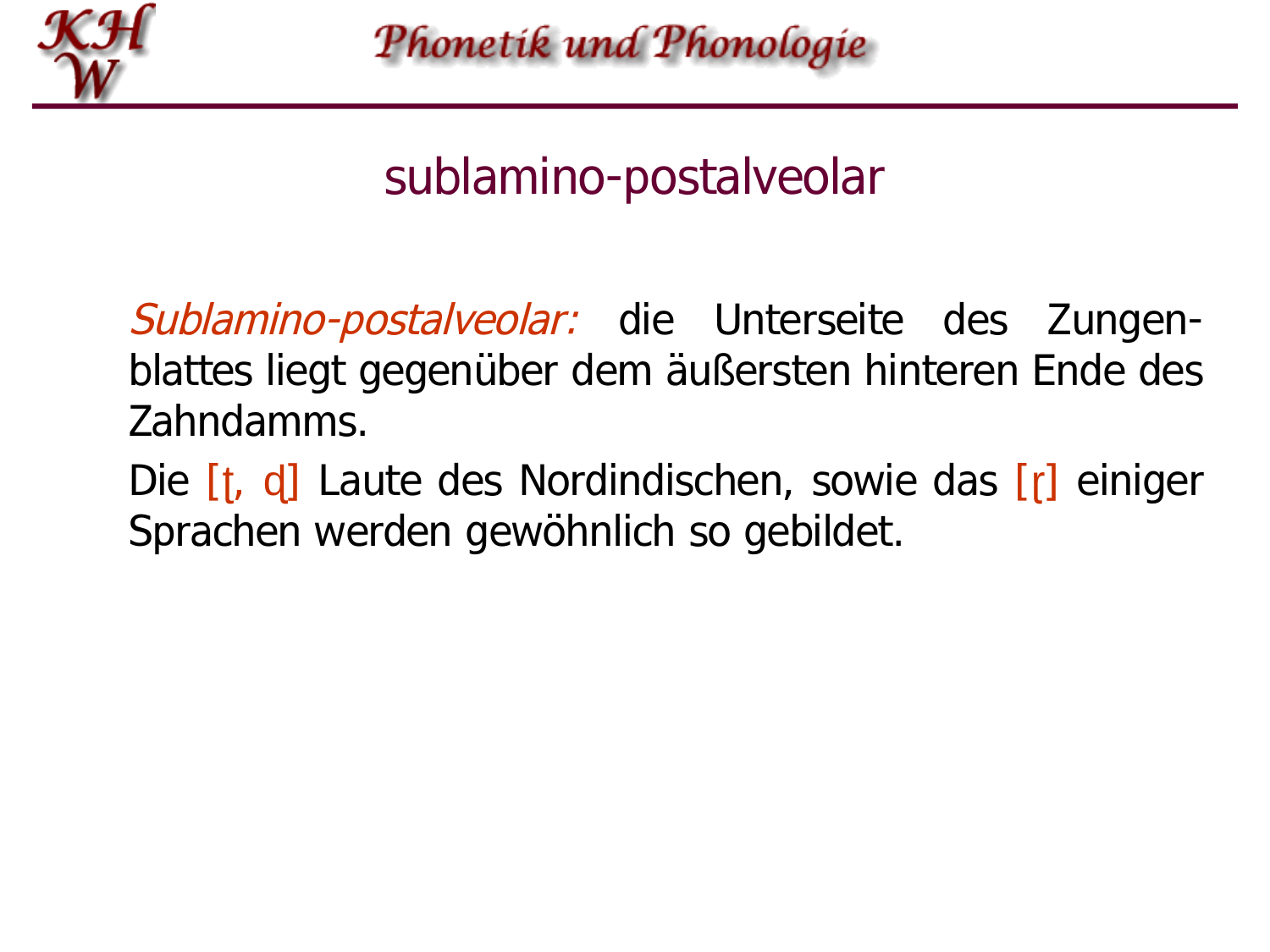

# sublamino-postalveolar
Sublamino-postalveolar: die Unterseite des Zungen-blattes liegt gegenüber dem äußersten hinteren Ende des Zahndamms.
Die [ʈ, ɖ] Laute des Nordindischen, sowie das [ɽ] einiger Sprachen werden gewöhnlich so gebildet.